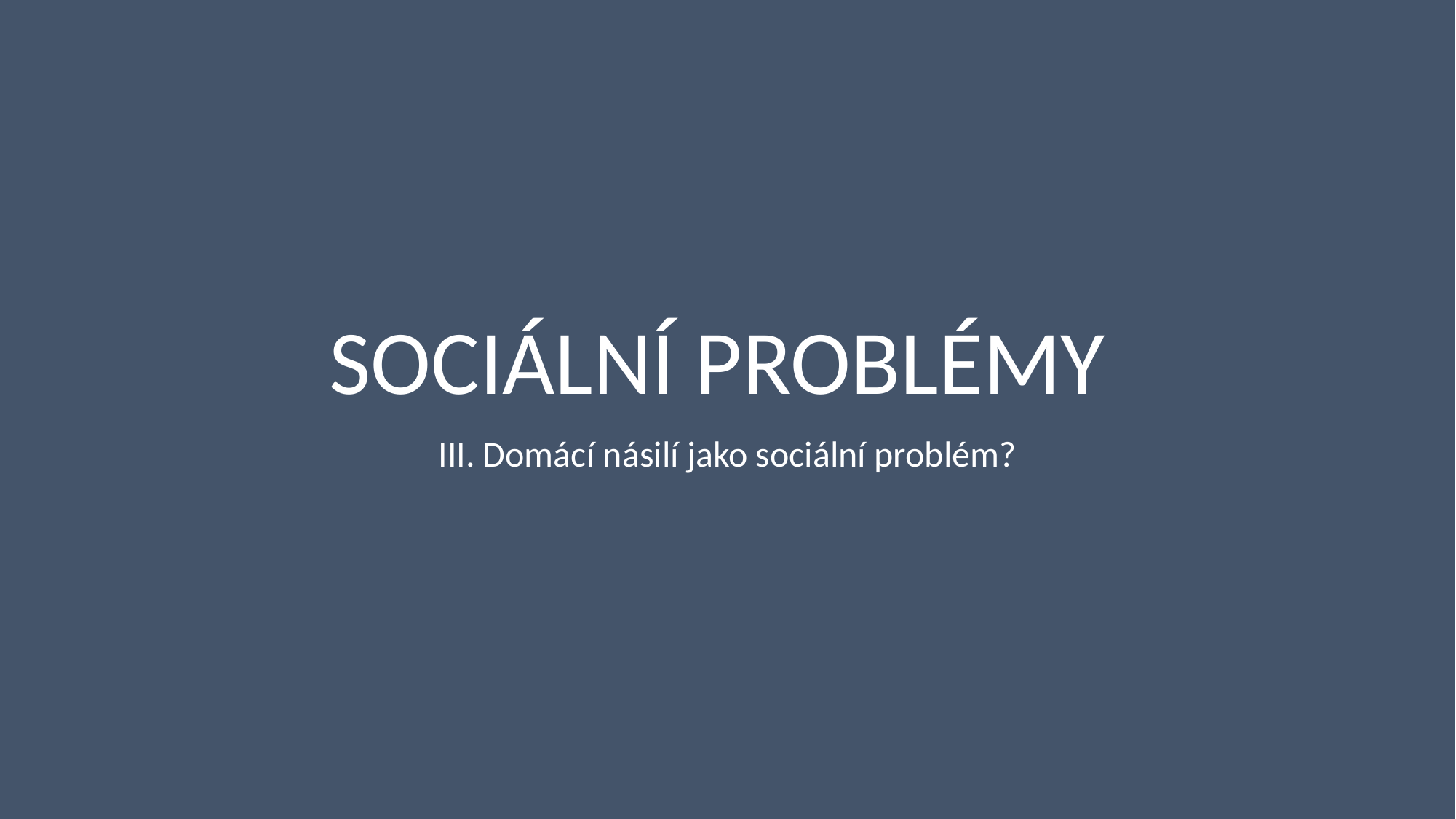

# SOCIÁLNÍ PROBLÉMY
III. Domácí násilí jako sociální problém?